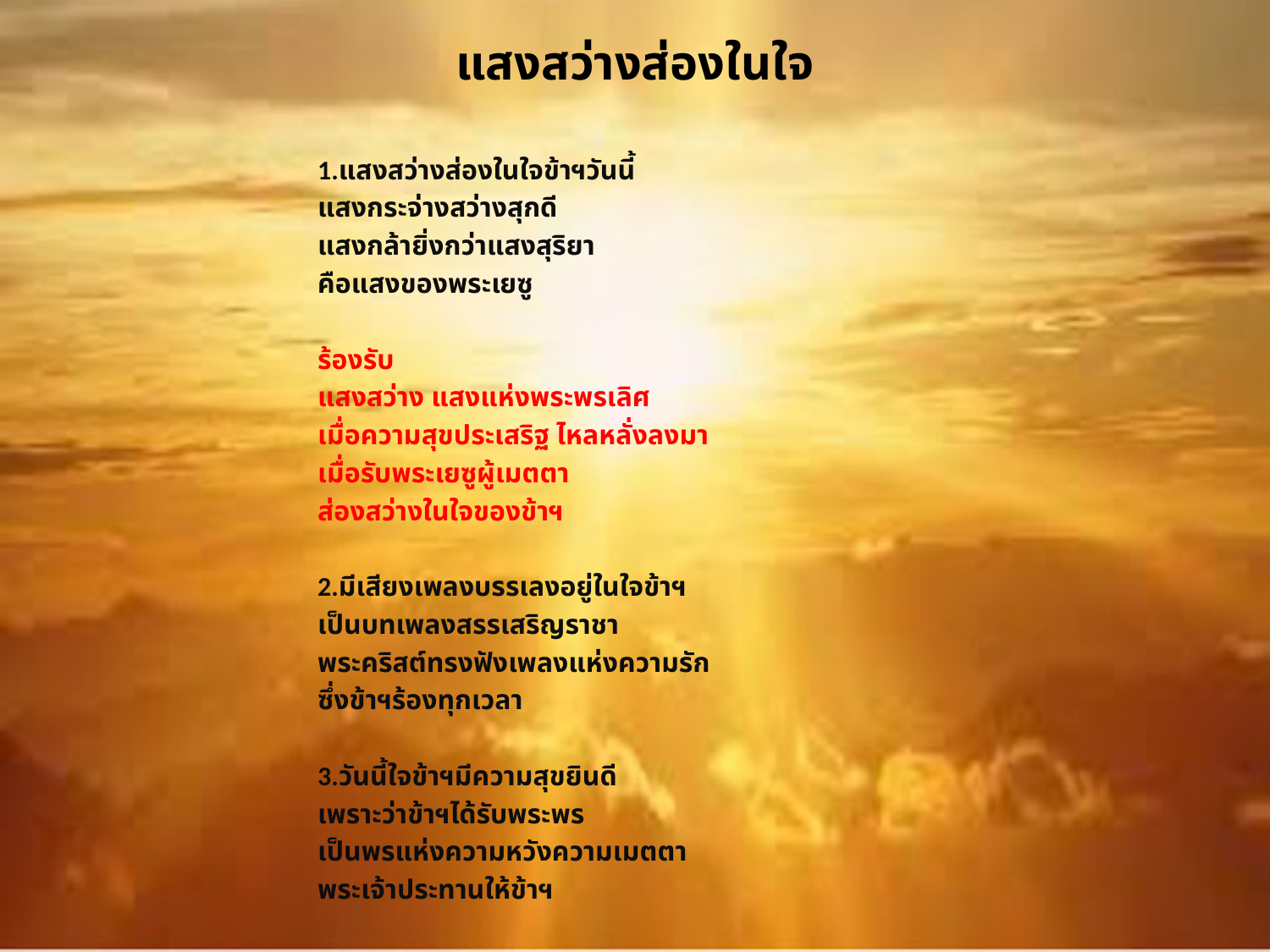

# แสงสว่างส่องในใจ
1.แสงสว่างส่องในใจข้าฯวันนี้
แสงกระจ่างสว่างสุกดี
แสงกล้ายิ่งกว่าแสงสุริยา
คือแสงของพระเยซู

ร้องรับ
แสงสว่าง แสงแห่งพระพรเลิศ
เมื่อความสุขประเสริฐ ไหลหลั่งลงมา
เมื่อรับพระเยซูผู้เมตตา
ส่องสว่างในใจของข้าฯ

2.มีเสียงเพลงบรรเลงอยู่ในใจข้าฯ
เป็นบทเพลงสรรเสริญราชา
พระคริสต์ทรงฟังเพลงแห่งความรัก
ซึ่งข้าฯร้องทุกเวลา

3.วันนี้ใจข้าฯมีความสุขยินดี
เพราะว่าข้าฯได้รับพระพร
เป็นพรแห่งความหวังความเมตตา
พระเจ้าประทานให้ข้าฯ